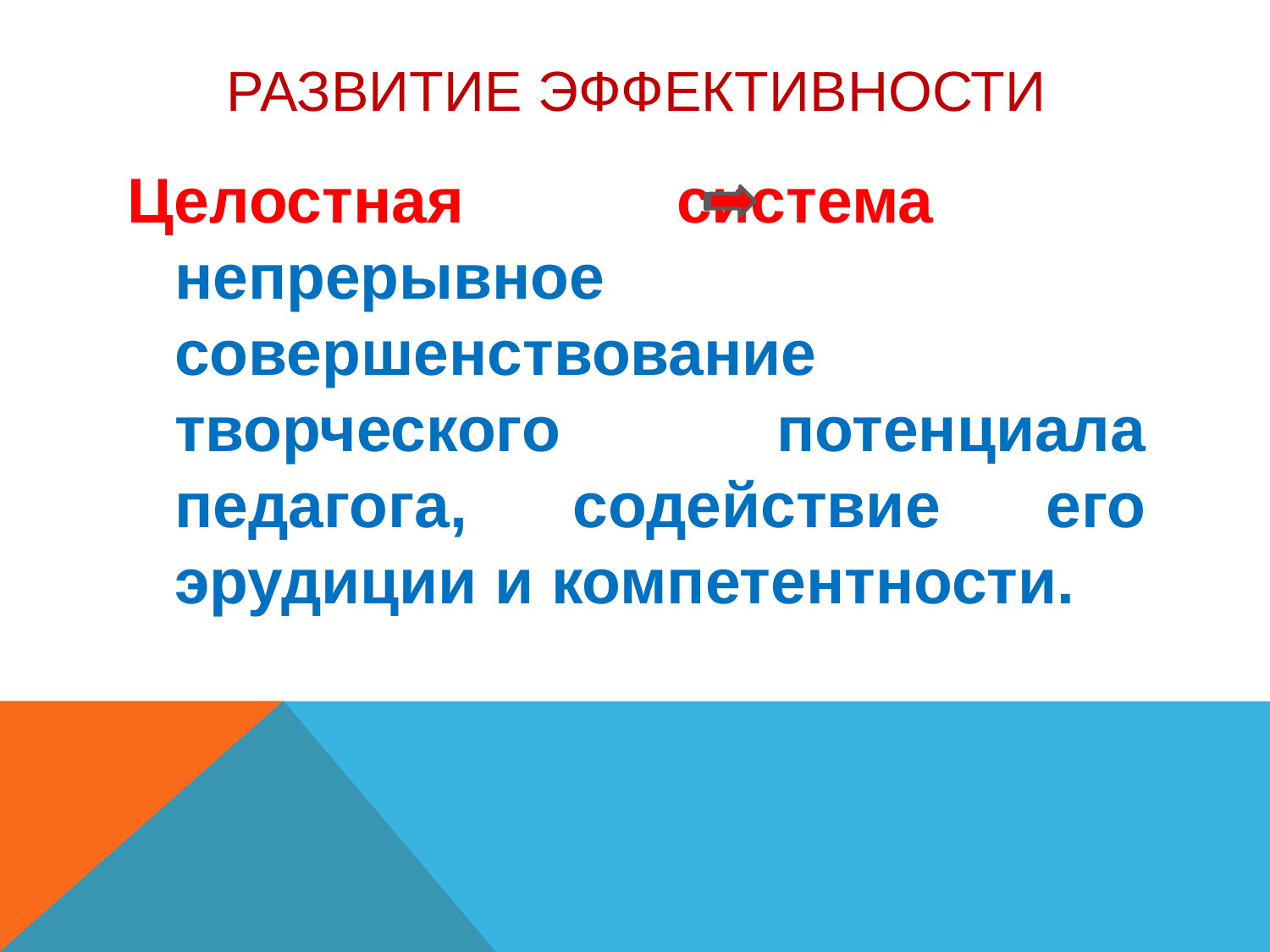

# Развитие эффективности
Целостная система  непрерывное совершенствование творческого потенциала педагога, содействие его эрудиции и компетентности.